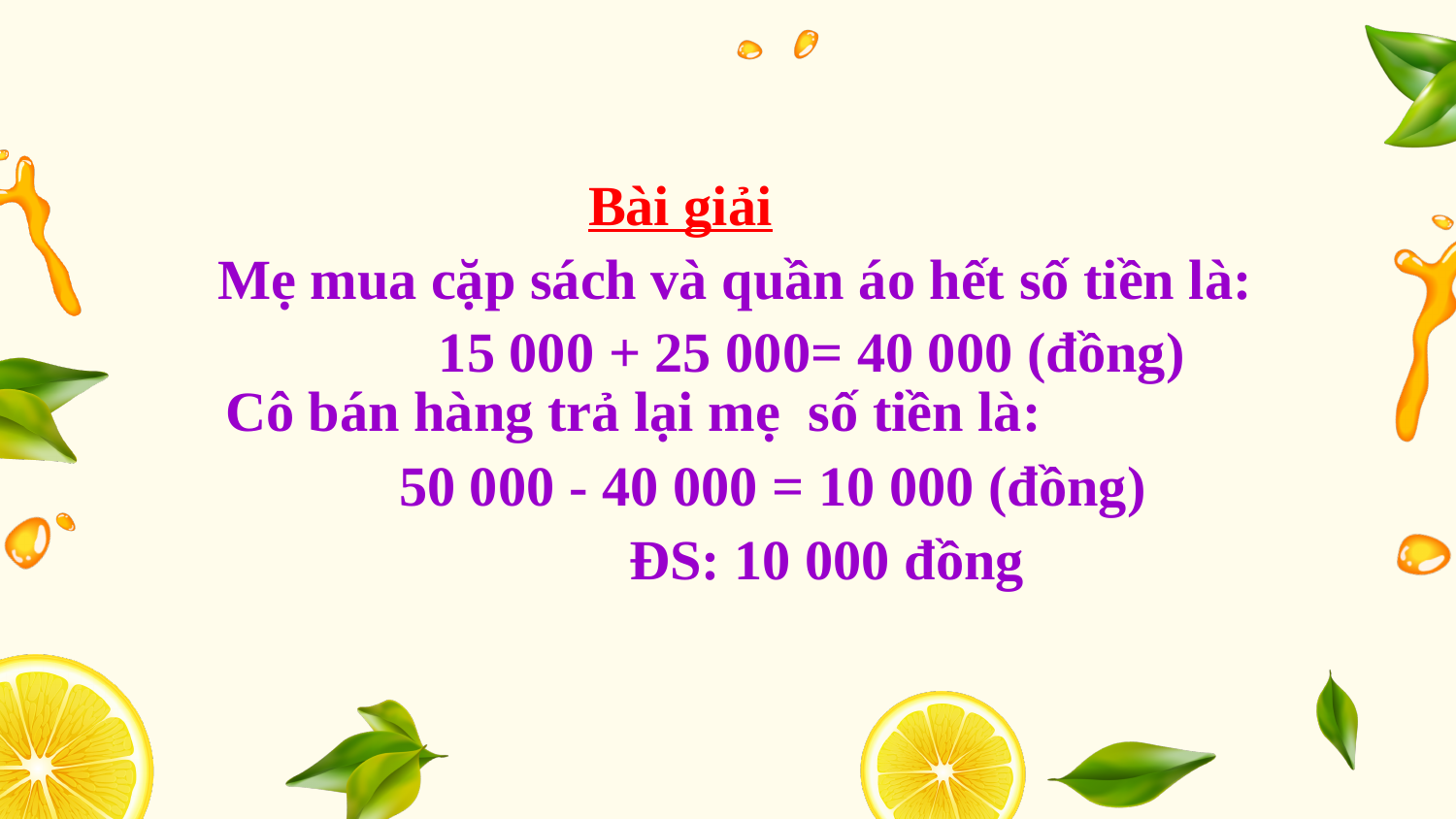

Bài giải
Mẹ mua cặp sách và quần áo hết số tiền là:
15 000 + 25 000= 40 000 (đồng)
Cô bán hàng trả lại mẹ  số tiền là:
50 000 - 40 000 = 10 000 (đồng)
ĐS: 10 000 đồng